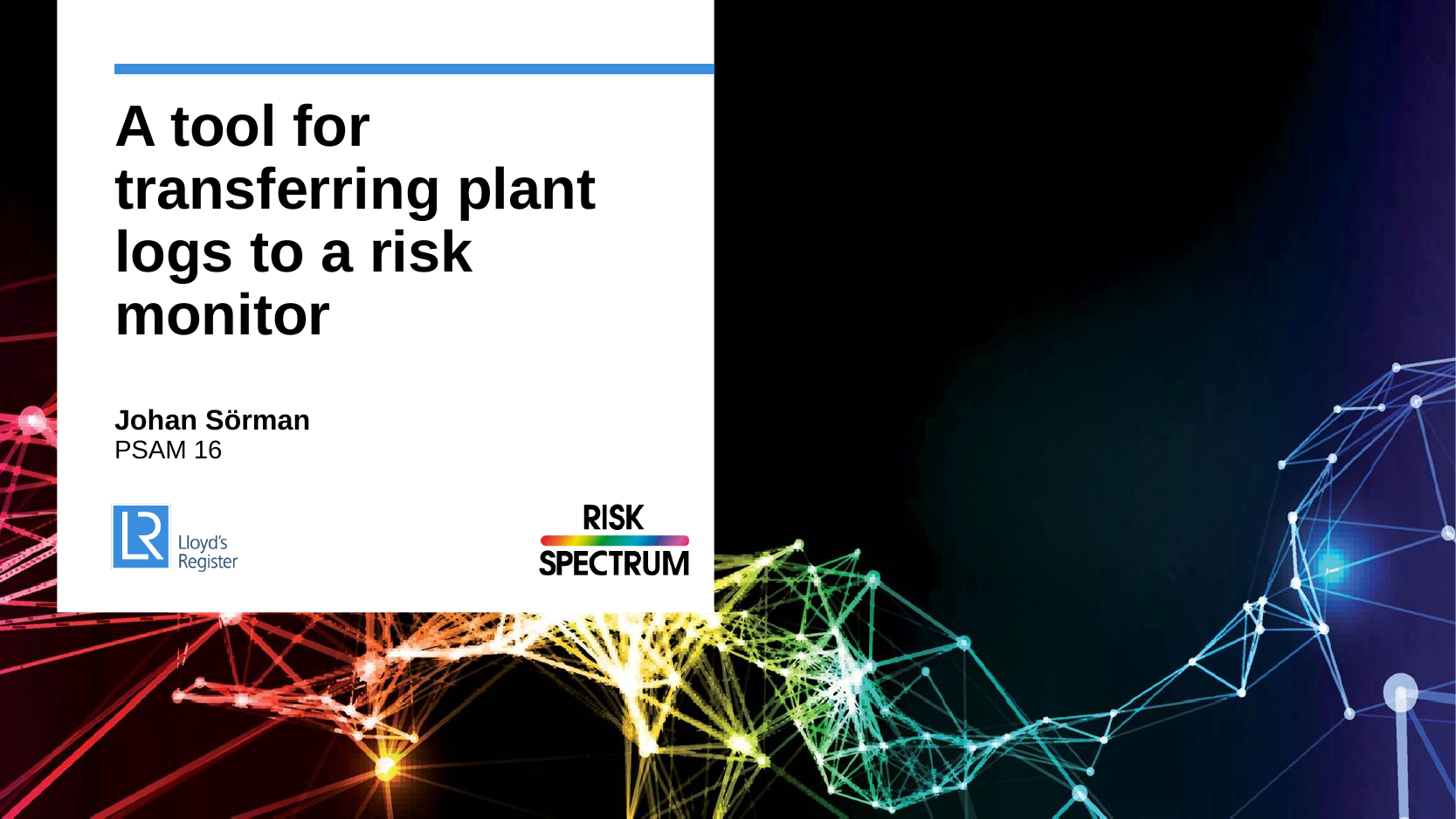

# A tool for transferring plant logs to a risk monitor

Johan Sörman
PSAM 16